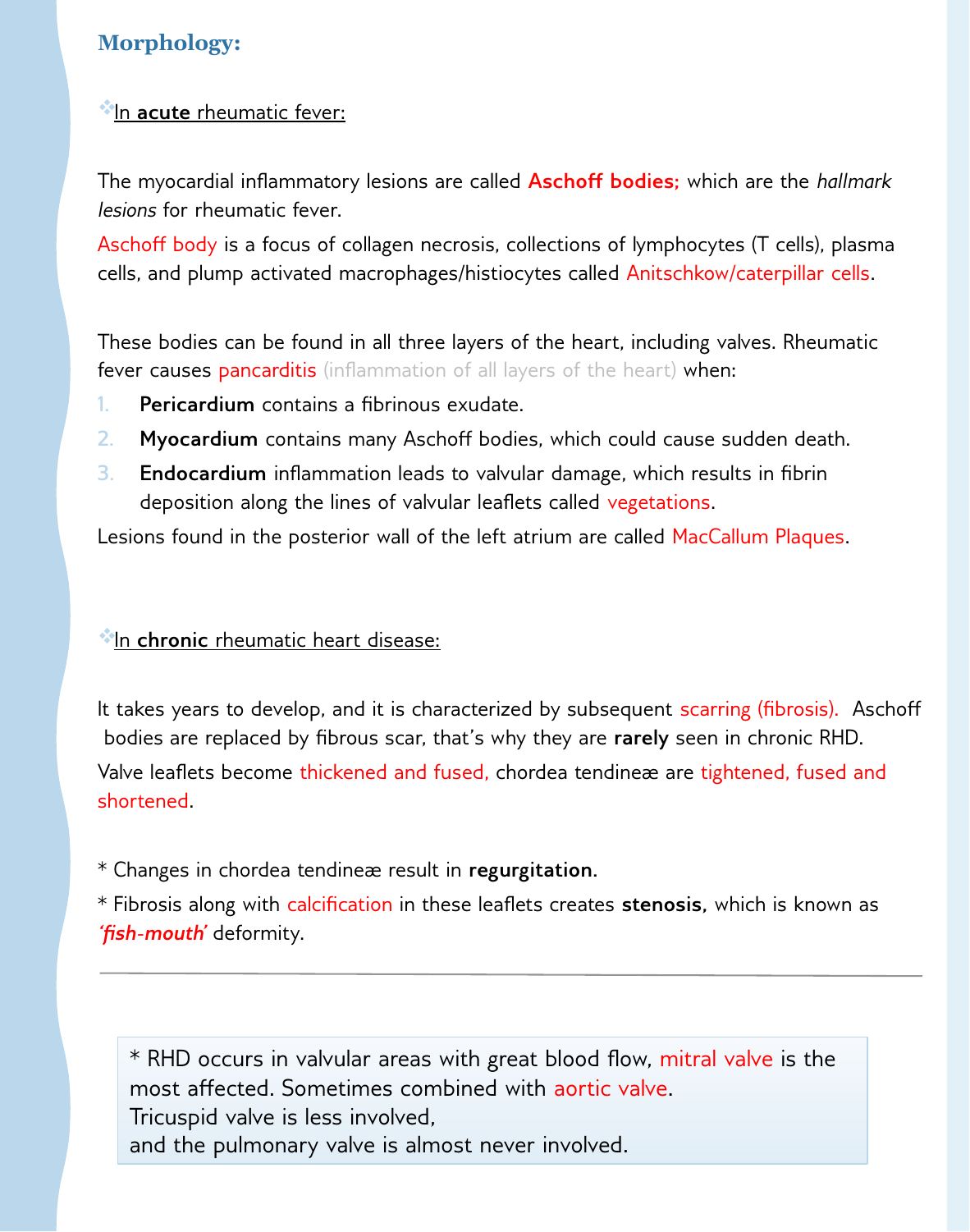

Morphology:

In acute rheumatic fever:

The myocardial inflammatory lesions are called Aschoff bodies; which are the hallmark lesions for rheumatic fever.
Aschoff body is a focus of collagen necrosis, collections of lymphocytes (T cells), plasma cells, and plump activated macrophages/histiocytes called Anitschkow/caterpillar cells.

These bodies can be found in all three layers of the heart, including valves. Rheumatic fever causes pancarditis (inflammation of all layers of the heart) when:
Pericardium contains a fibrinous exudate.
Myocardium contains many Aschoff bodies, which could cause sudden death.
Endocardium inflammation leads to valvular damage, which results in fibrin deposition along the lines of valvular leaflets called vegetations.
Lesions found in the posterior wall of the left atrium are called MacCallum Plaques.

In chronic rheumatic heart disease:

It takes years to develop, and it is characterized by subsequent scarring (fibrosis).  Aschoff  bodies are replaced by fibrous scar, that’s why they are rarely seen in chronic RHD.
Valve leaflets become thickened and fused, chordea tendineae are tightened, fused and shortened.

* Changes in chordea tendineae result in regurgitation.
* Fibrosis along with calcification in these leaflets creates stenosis, which is known as ‘fish-mouth’ deformity.

* RHD occurs in valvular areas with great blood flow, mitral valve is the most affected. Sometimes combined with aortic valve.
Tricuspid valve is less involved,
and the pulmonary valve is almost never involved.